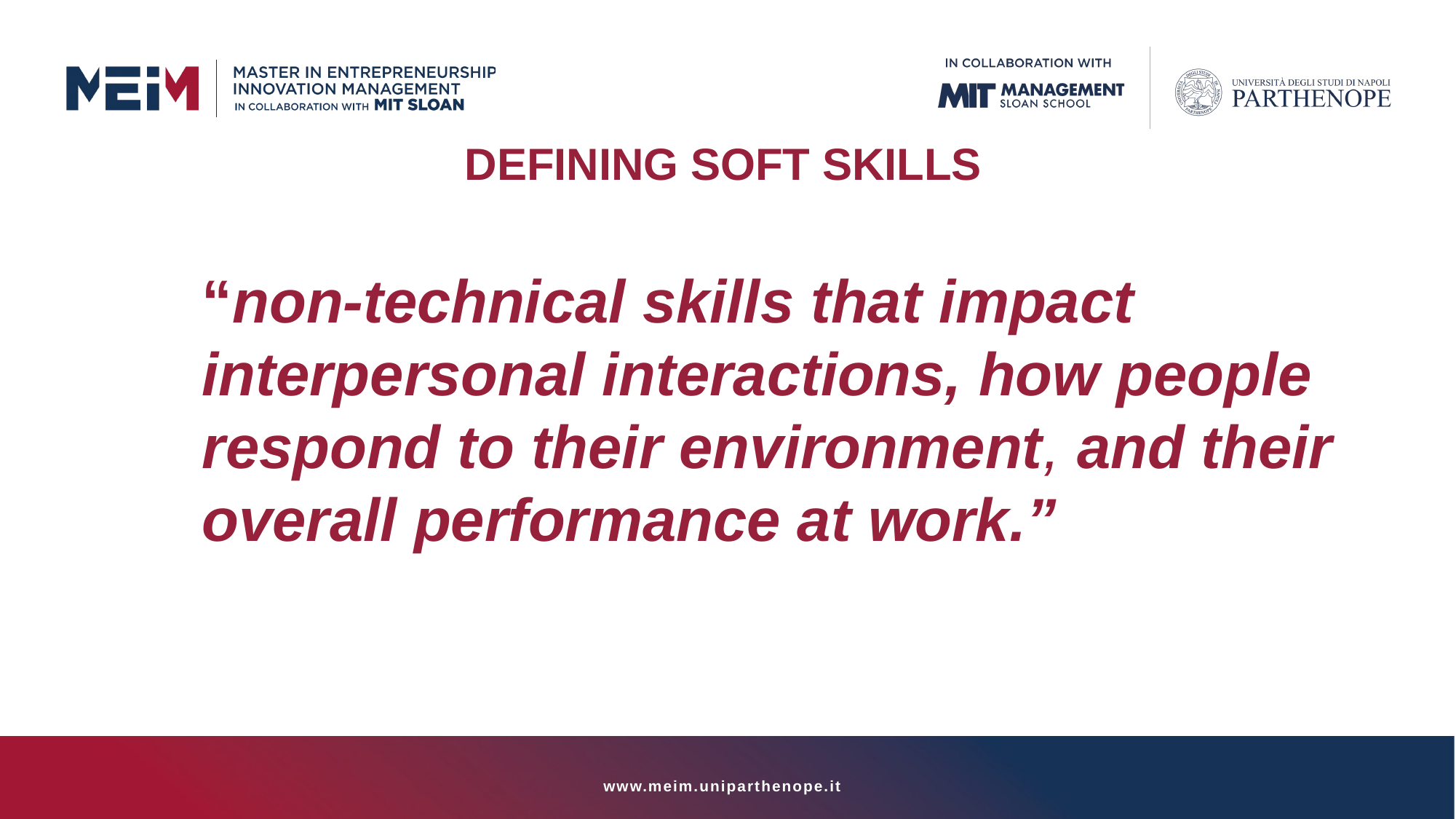

DEFINING SOFT SKILLS
“non-technical skills that impact interpersonal interactions, how people respond to their environment, and their overall performance at work.”